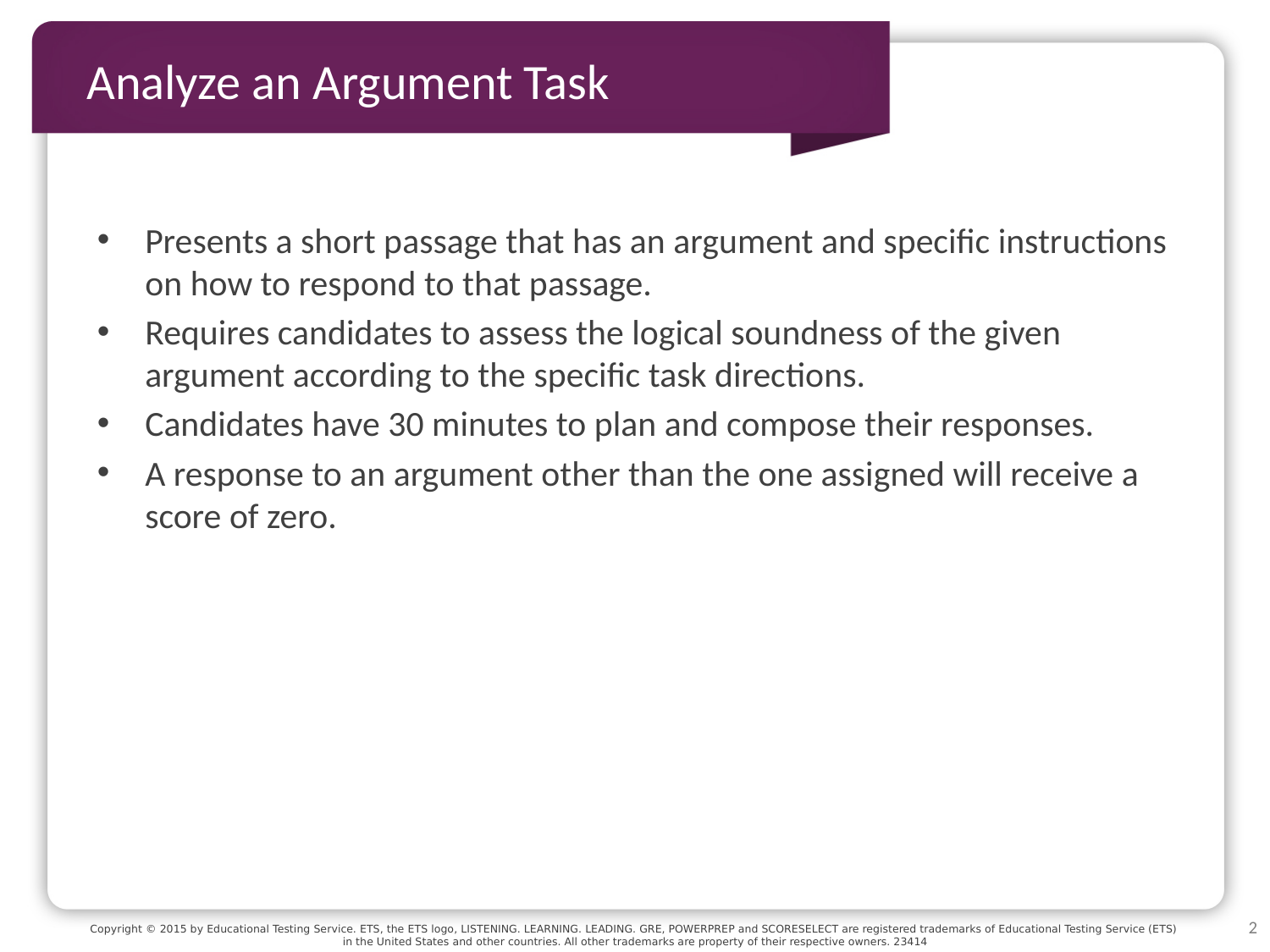

# Analyze an Argument Task
Presents a short passage that has an argument and specific instructions on how to respond to that passage.
Requires candidates to assess the logical soundness of the given argument according to the specific task directions.
Candidates have 30 minutes to plan and compose their responses.
A response to an argument other than the one assigned will receive a score of zero.
2